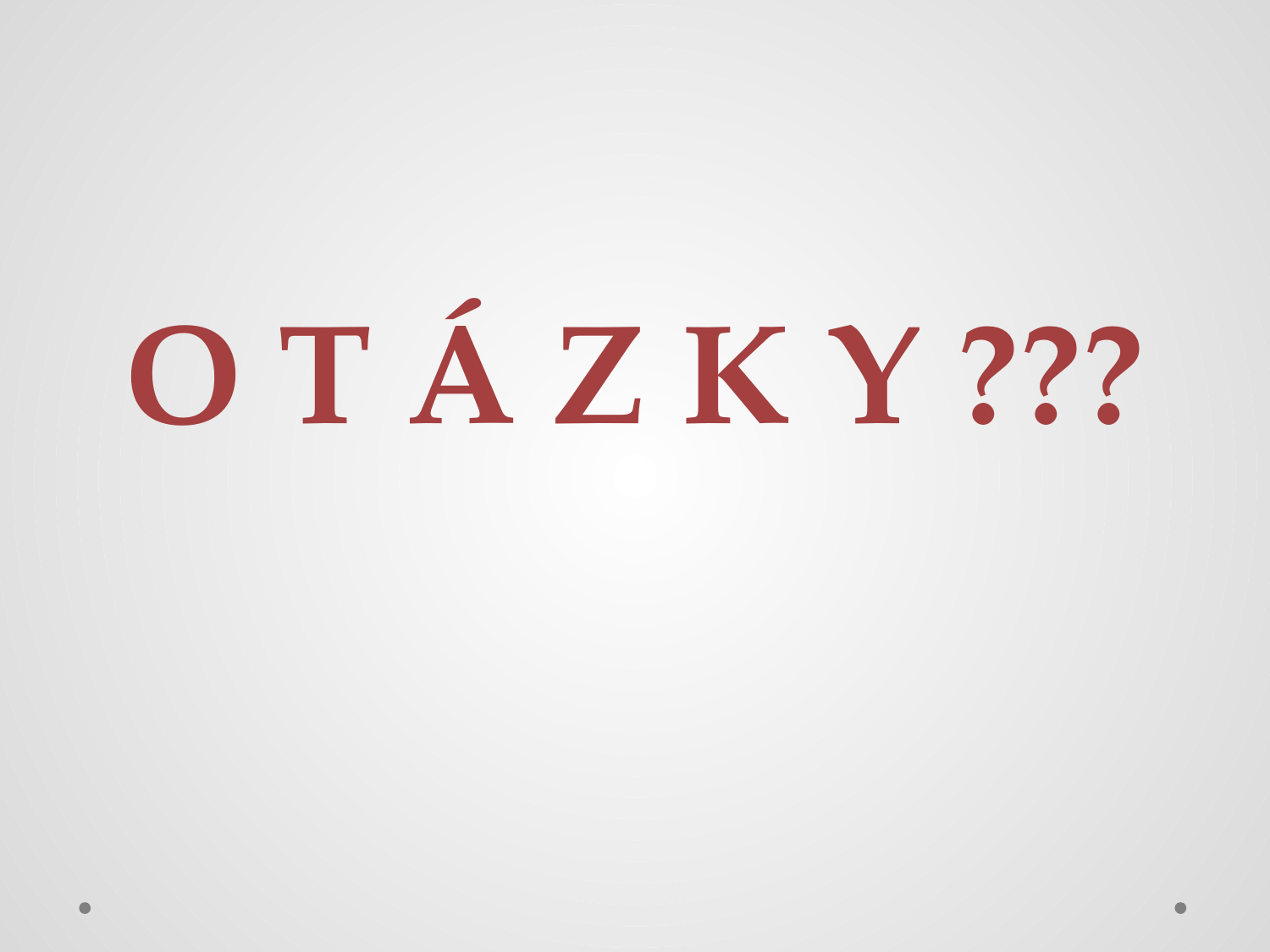

O T Á Z K Y ???